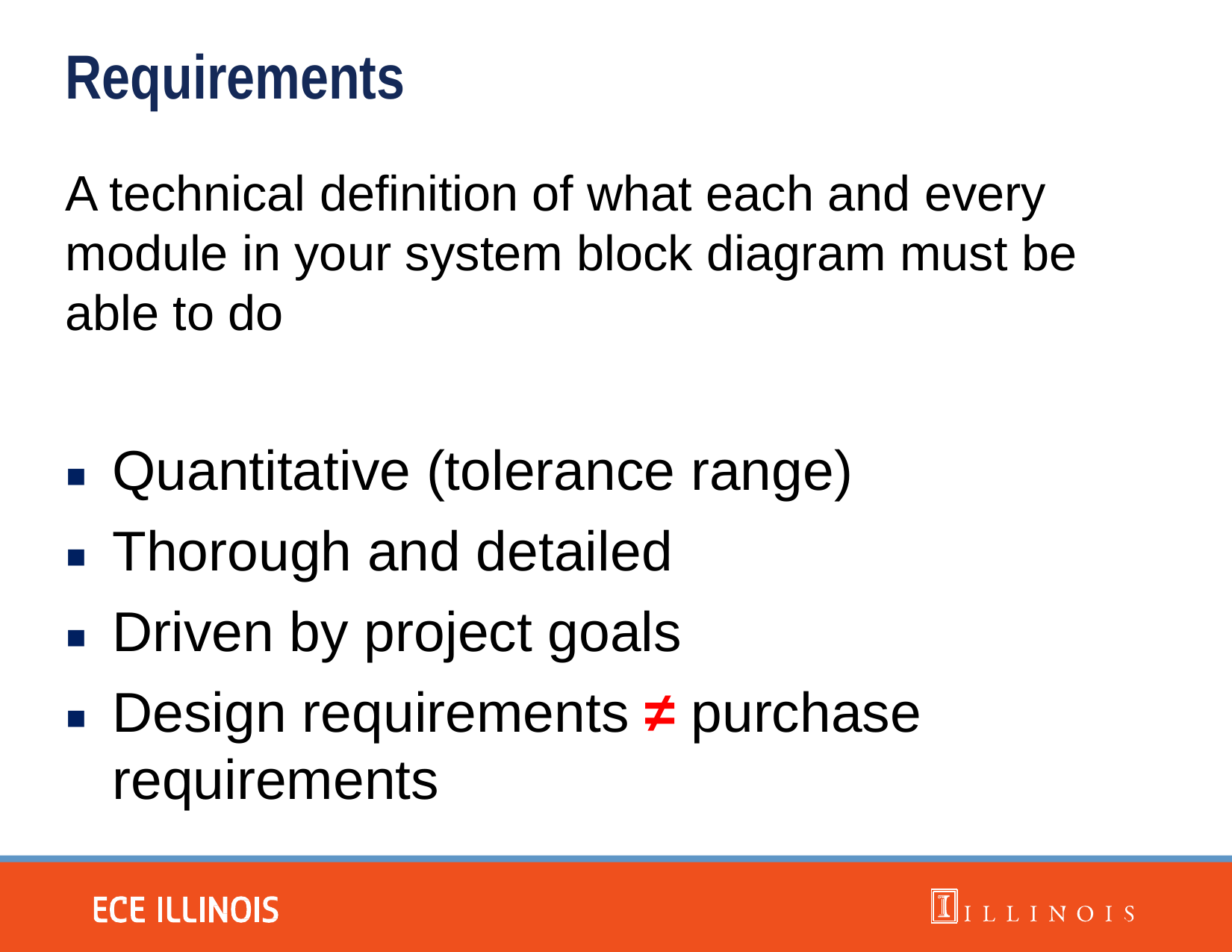

# Requirements
A technical definition of what each and every module in your system block diagram must be able to do

Quantitative (tolerance range)
Thorough and detailed
Driven by project goals
Design requirements ≠ purchase requirements